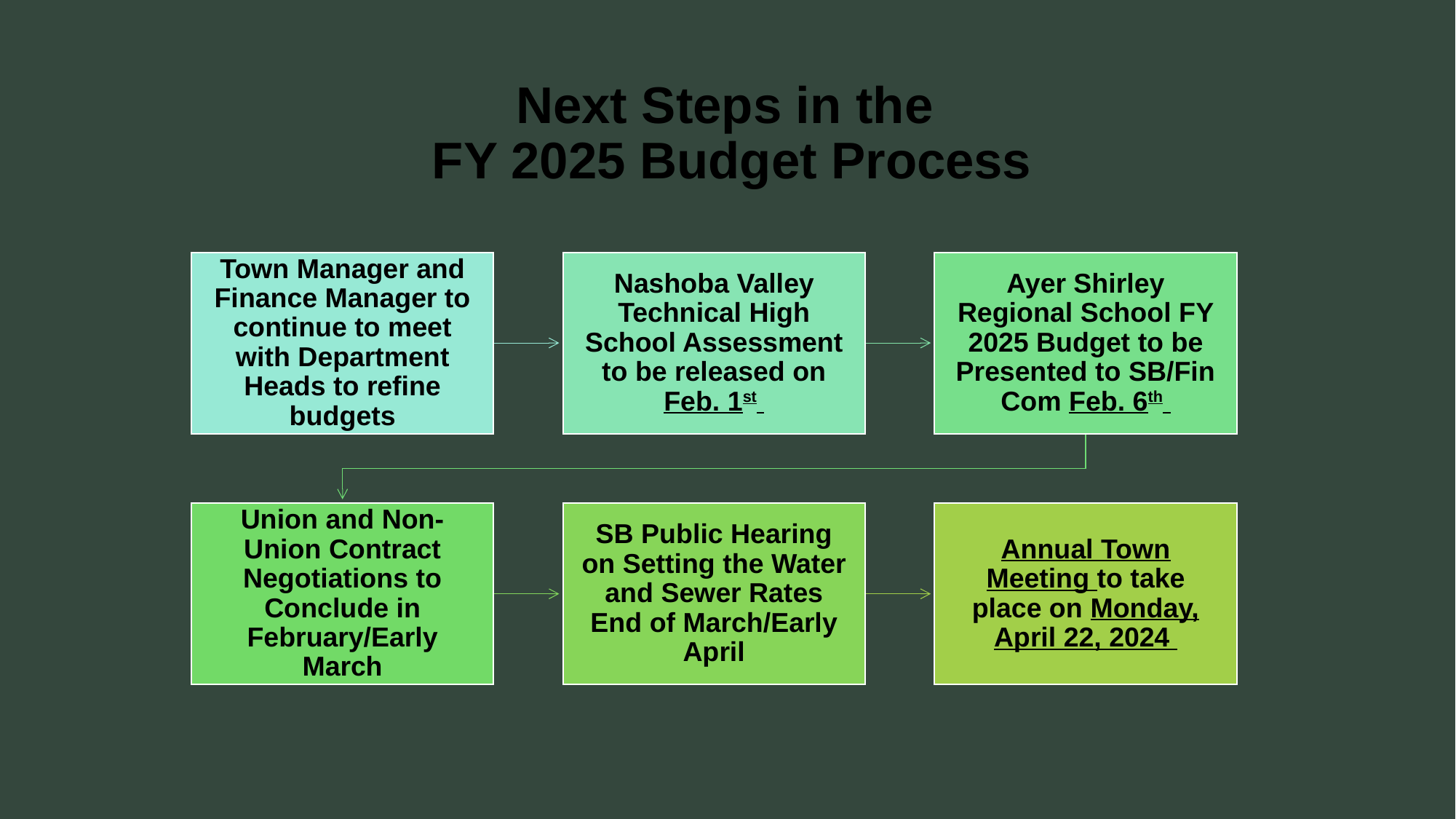

# Next Steps in the FY 2025 Budget Process

Town Manager and Finance Manager to continue to meet with Department Heads to refine budgets

Nashoba Valley Technical High School Assessment to be released on Feb. 1st

Ayer Shirley Regional School FY 2025 Budget to be Presented to SB/Fin Com Feb. 6th

Union and Non-Union Contract Negotiations to Conclude in February/Early March

SB Public Hearing on Setting the Water and Sewer Rates End of March/Early April
Annual Town Meeting to take place on Monday, April 22, 2024